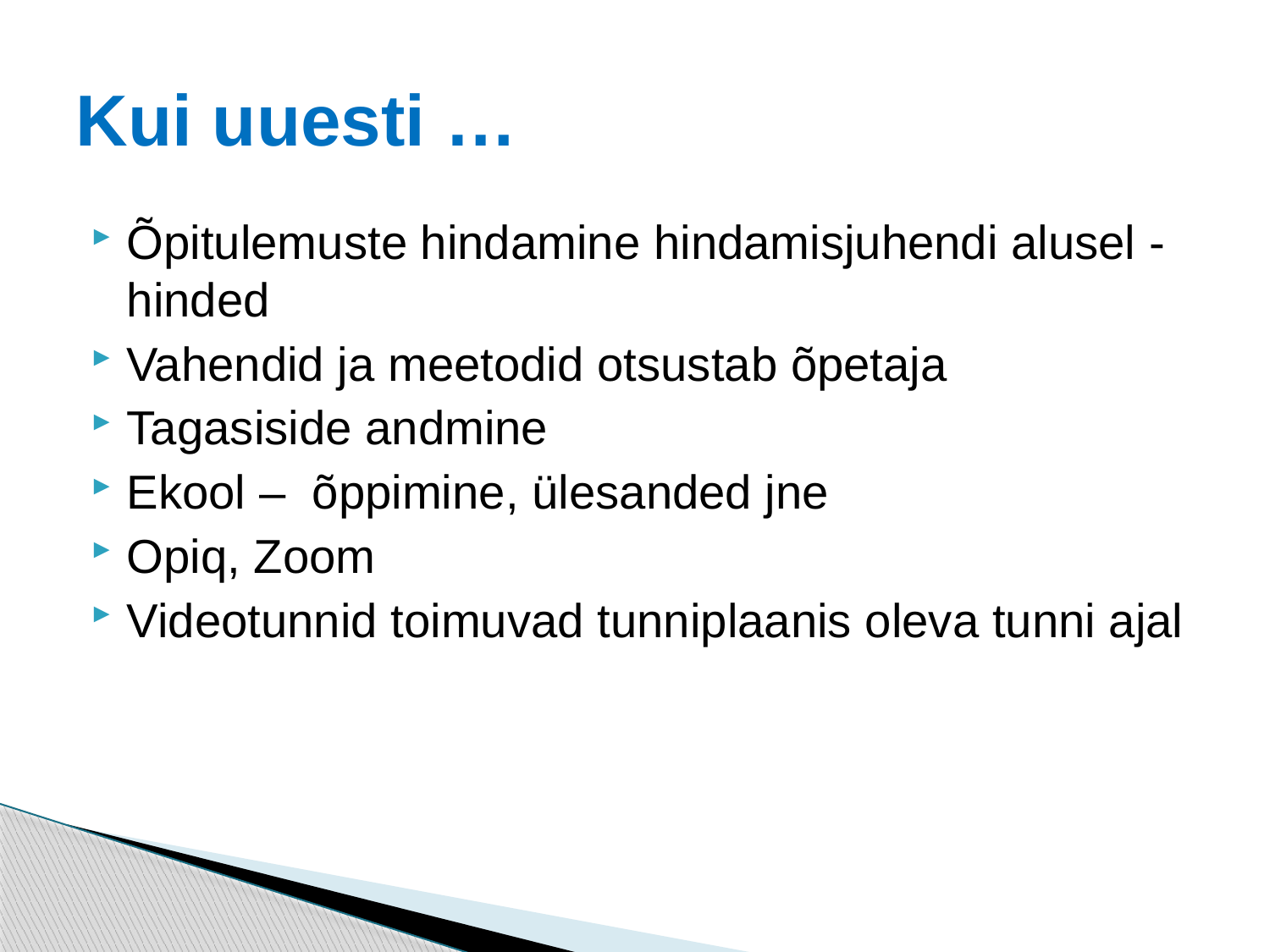

# Kui uuesti …
Õpitulemuste hindamine hindamisjuhendi alusel - hinded
Vahendid ja meetodid otsustab õpetaja
Tagasiside andmine
Ekool –  õppimine, ülesanded jne
Opiq, Zoom
Videotunnid toimuvad tunniplaanis oleva tunni ajal